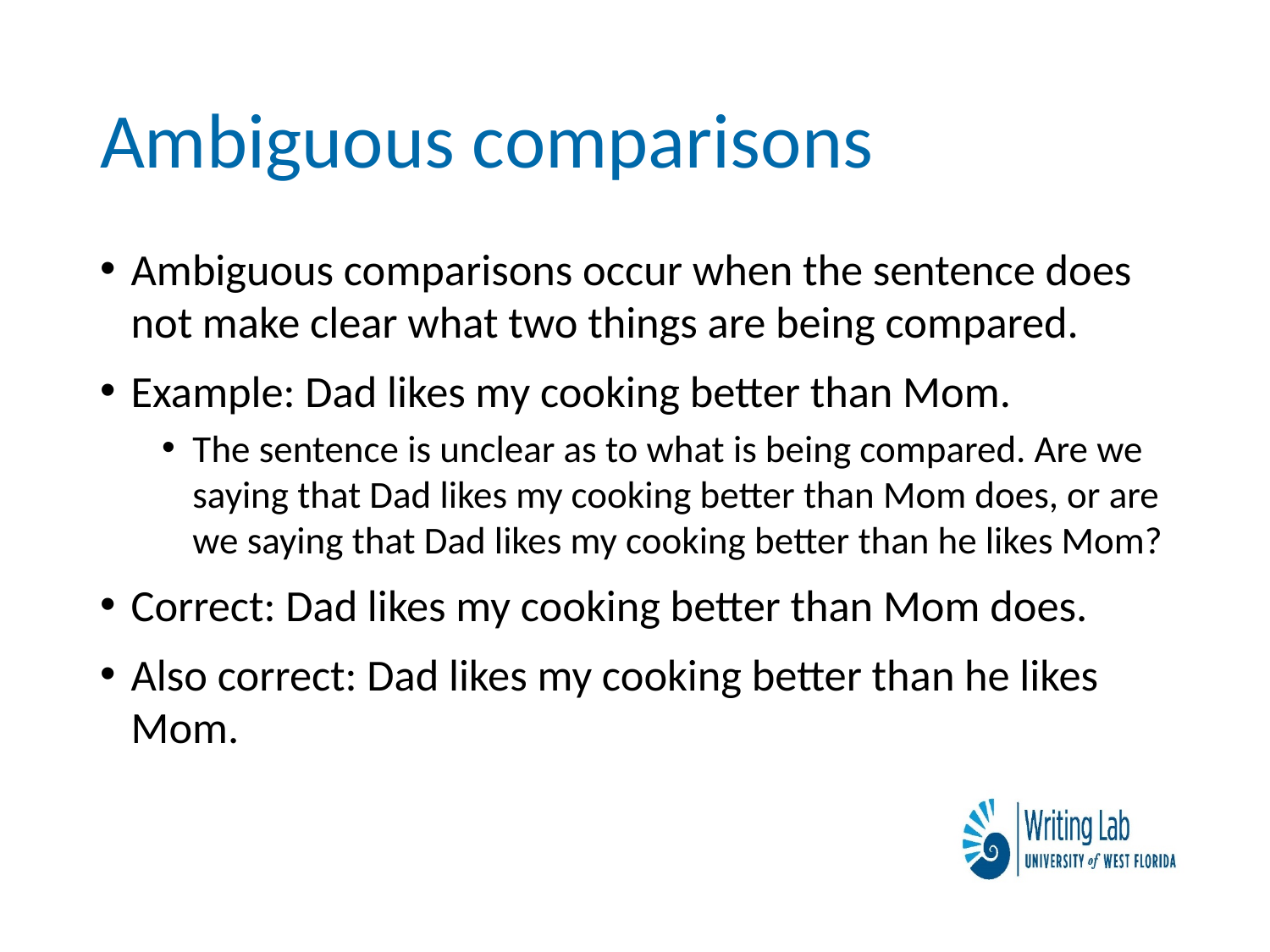

# Ambiguous comparisons
Ambiguous comparisons occur when the sentence does not make clear what two things are being compared.
Example: Dad likes my cooking better than Mom.
The sentence is unclear as to what is being compared. Are we saying that Dad likes my cooking better than Mom does, or are we saying that Dad likes my cooking better than he likes Mom?
Correct: Dad likes my cooking better than Mom does.
Also correct: Dad likes my cooking better than he likes Mom.